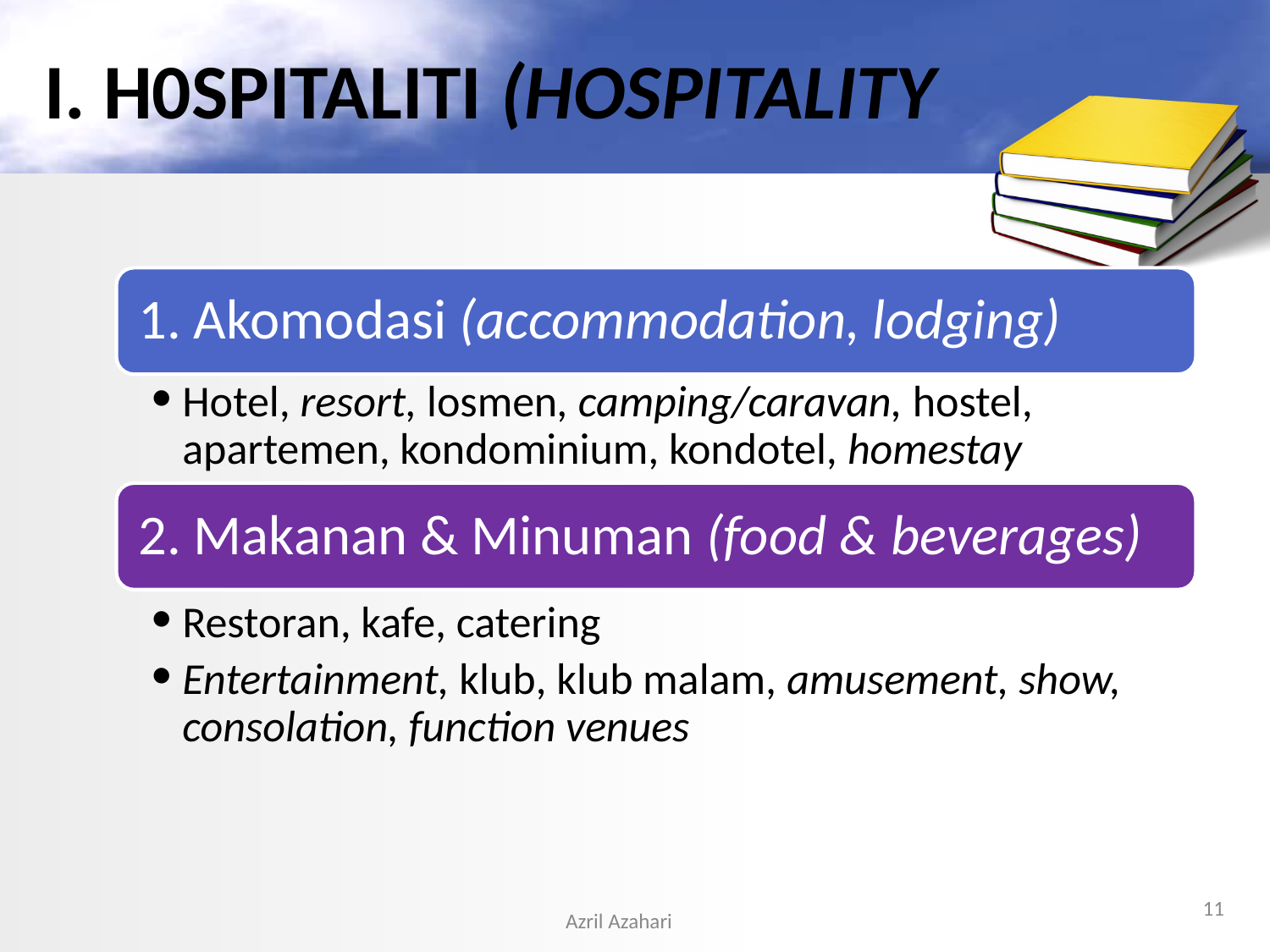

# I. H0SPITALITI (HOSPITALITY

1. Akomodasi (accommodation, lodging)

Hotel, resort, losmen, camping/caravan, hostel, apartemen, kondominium, kondotel, homestay

2. Makanan & Minuman (food & beverages)

Restoran, kafe, catering
Entertainment, klub, klub malam, amusement, show, consolation, function venues
11
Azril Azahari